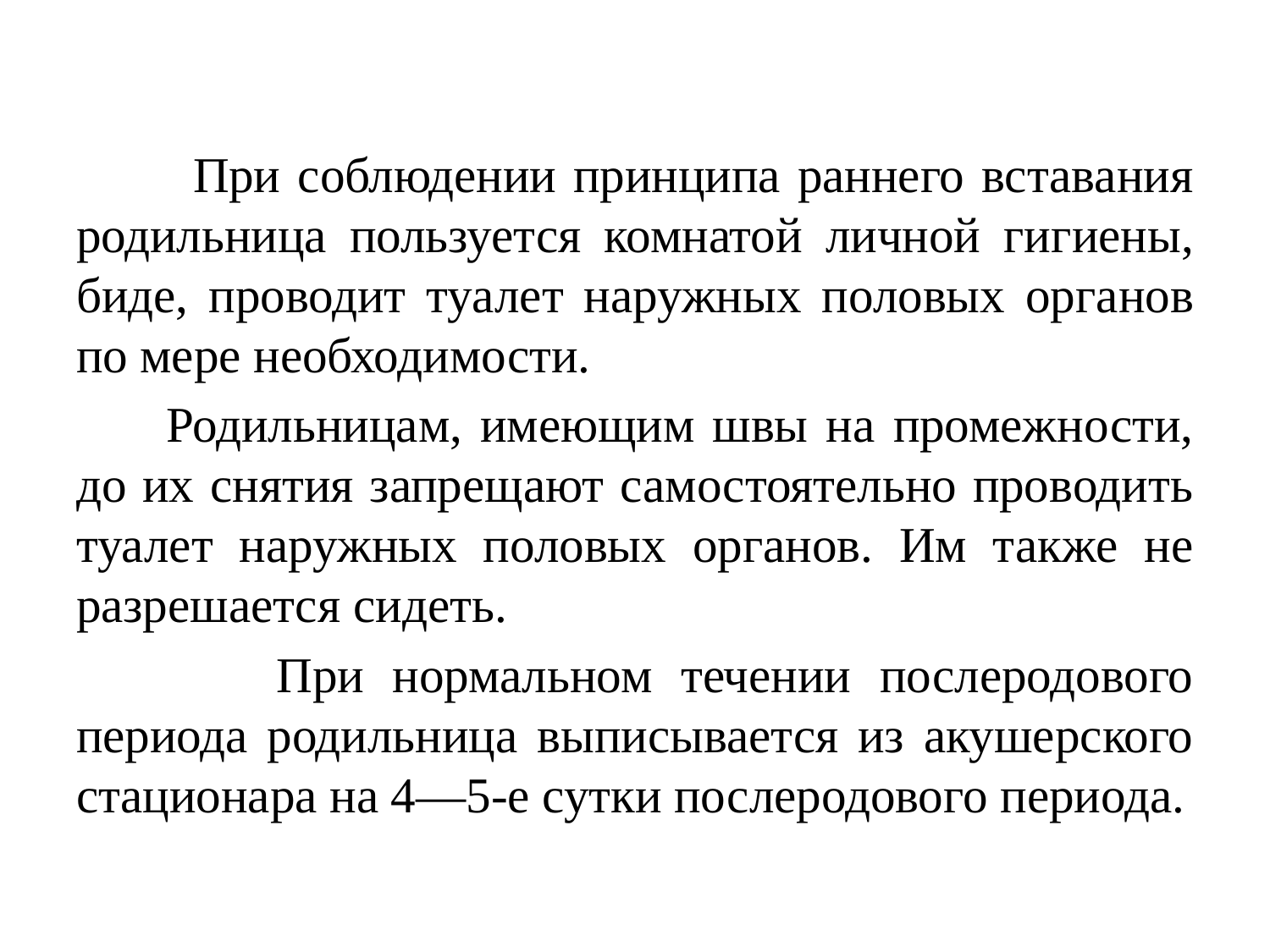

При соблюдении принципа раннего вставания родильница пользуется комнатой личной ги­гиены, биде, проводит туалет наружных половых орга­нов по мере необходимости.
     Родильницам, имеющим швы на промежности, до их снятия запрещают самостоятельно проводить туалет на­ружных половых органов. Им также не разрешается си­деть.
       При нормальном течении послеродового периода ро­дильница выписывается из акушерского стационара на 4—5-е сутки послеродового периода.